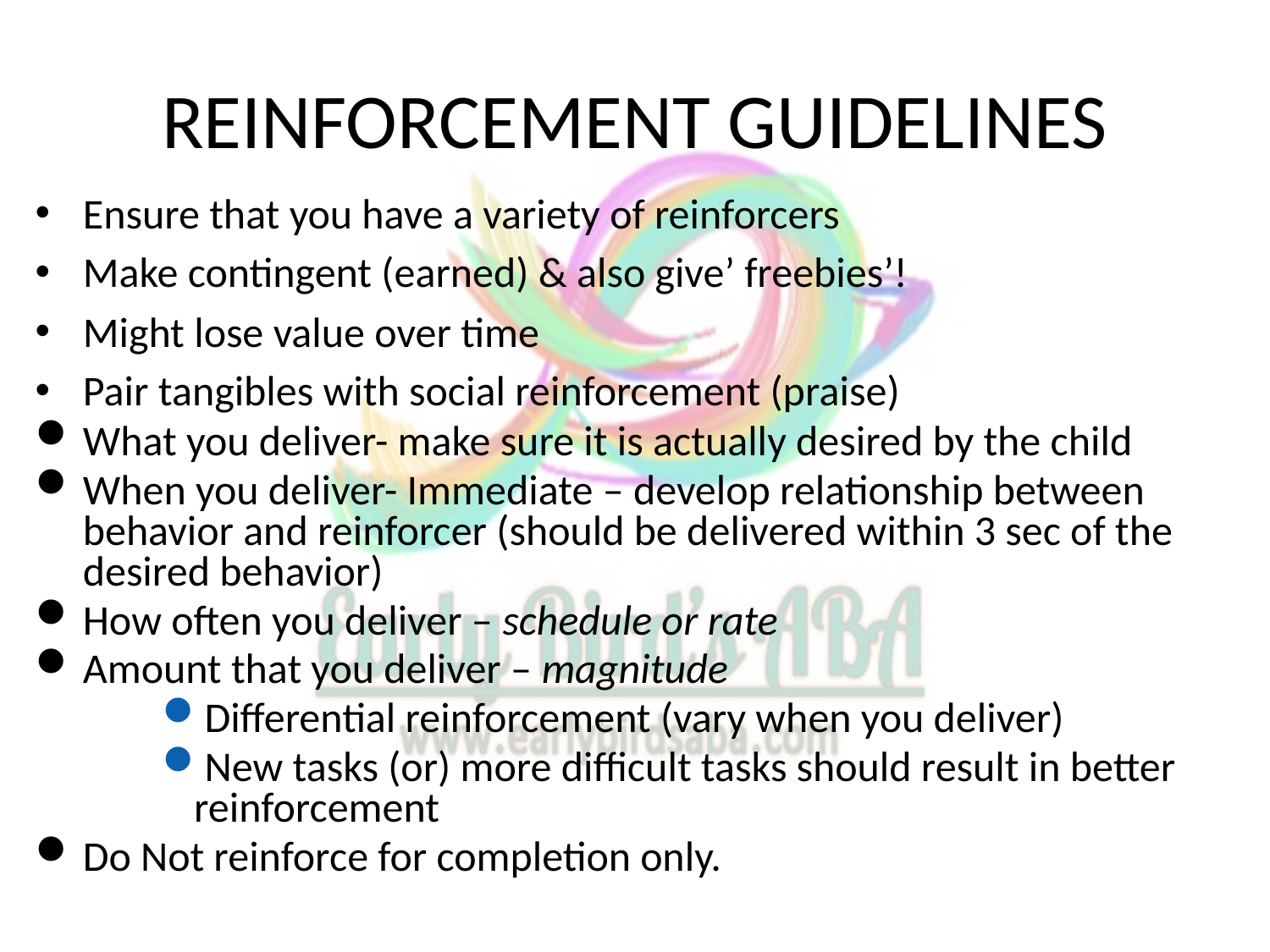

# REINFORCEMENT GUIDELINES
Ensure that you have a variety of reinforcers
Make contingent (earned) & also give’ freebies’!
Might lose value over time
Pair tangibles with social reinforcement (praise)
What you deliver- make sure it is actually desired by the child
When you deliver- Immediate – develop relationship between behavior and reinforcer (should be delivered within 3 sec of the desired behavior)
How often you deliver – schedule or rate
Amount that you deliver – magnitude
Differential reinforcement (vary when you deliver)
New tasks (or) more difficult tasks should result in better reinforcement
Do Not reinforce for completion only.